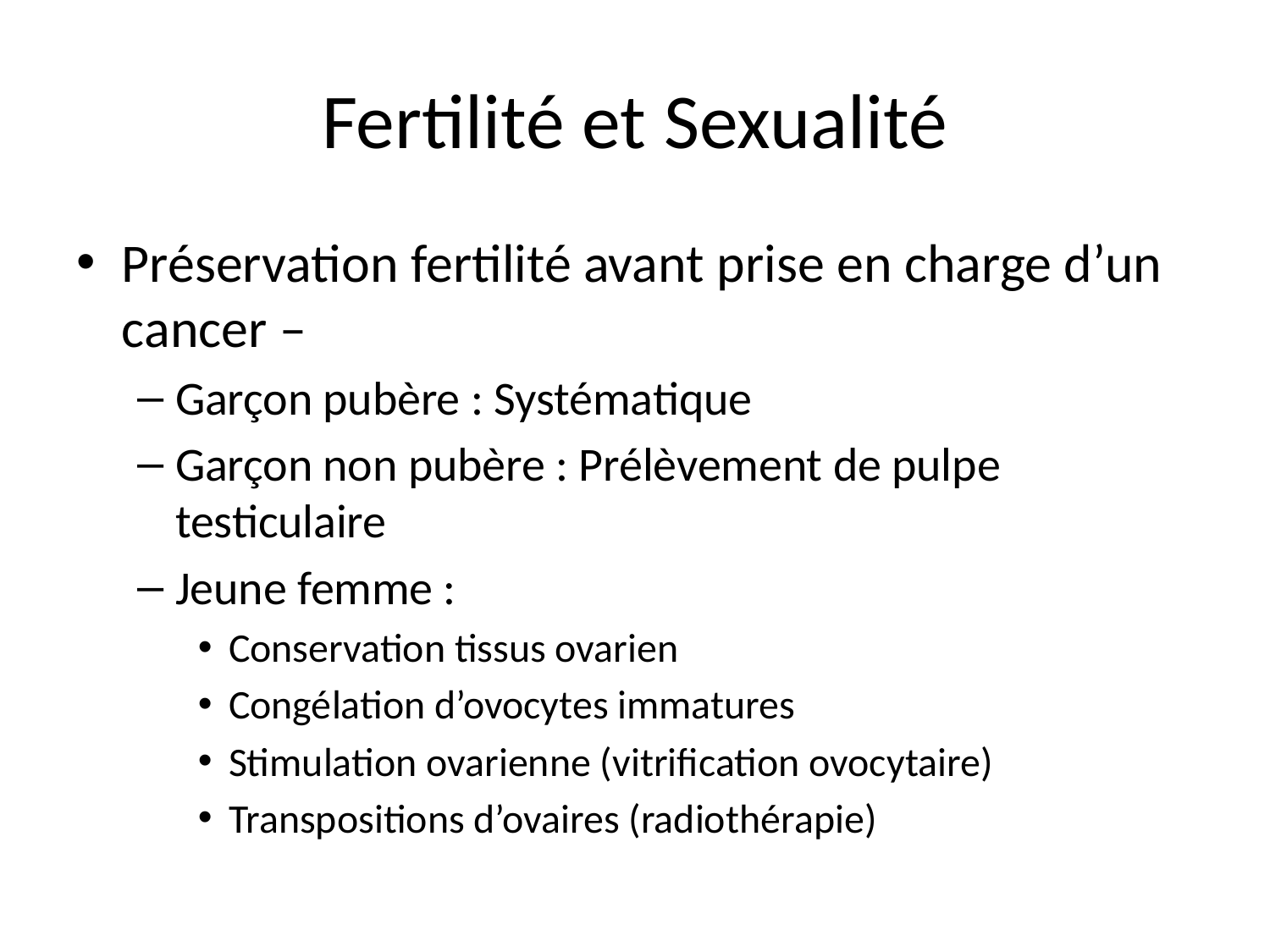

# Fertilité et Sexualité
Préservation fertilité avant prise en charge d’un cancer –
Garçon pubère : Systématique
Garçon non pubère : Prélèvement de pulpe testiculaire
Jeune femme :
Conservation tissus ovarien
Congélation d’ovocytes immatures
Stimulation ovarienne (vitrification ovocytaire)
Transpositions d’ovaires (radiothérapie)